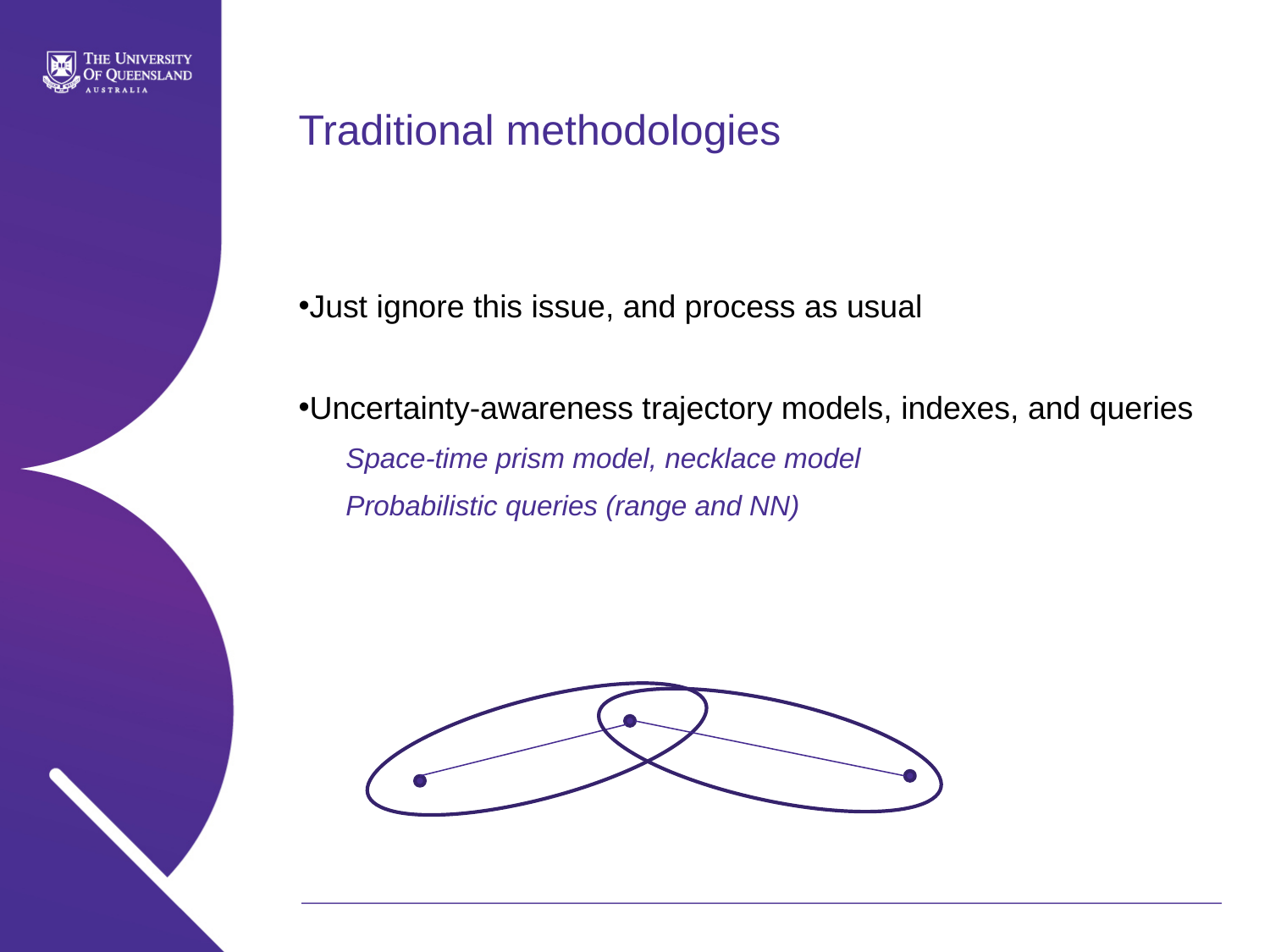

# Traditional methodologies
Just ignore this issue, and process as usual

Uncertainty-awareness trajectory models, indexes, and queries
Space-time prism model, necklace model
Probabilistic queries (range and NN)